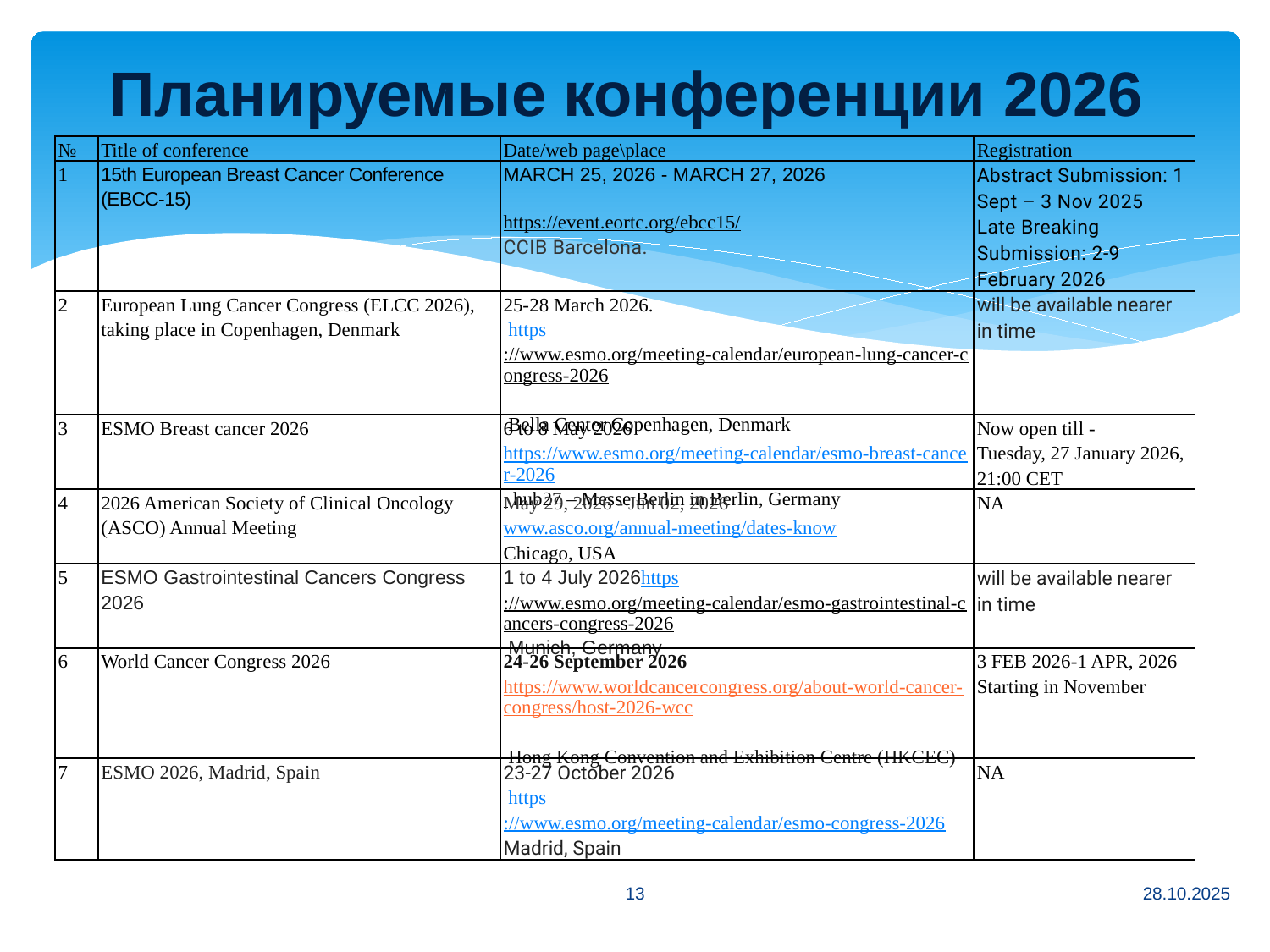

# Планируемые конференции 2026
| № | Title of conference | Date/web page\place | Registration |
| --- | --- | --- | --- |
| 1 | 15th European Breast Cancer Conference (EBCC-15) | March 25, 2026 - March 27, 2026   https://event.eortc.org/ebcc15/ CCIB Barcelona. | Abstract Submission: 1 Sept – 3 Nov 2025 Late Breaking Submission: 2-9 February 2026 |
| 2 | European Lung Cancer Congress (ELCC 2026), taking place in Copenhagen, Denmark | 25-28 March 2026.   https://www.esmo.org/meeting-calendar/european-lung-cancer-congress-2026  Bella Center Copenhagen, Denmark | will be available nearer in time |
| 3 | ESMO Breast cancer 2026 | 6 to 8 May 2026https://www.esmo.org/meeting-calendar/esmo-breast-cancer-2026 hub27 – Messe Berlin in Berlin, Germany | Now open till - Tuesday, 27 January 2026, 21:00 CET |
| 4 | 2026 American Society of Clinical Oncology (ASCO) Annual Meeting | May 29, 2026 - Jun 02, 2026 www.asco.org/annual-meeting/dates-know Chicago, USA | NA |
| 5 | ESMO Gastrointestinal Cancers Congress 2026 | 1 to 4 July 2026https://www.esmo.org/meeting-calendar/esmo-gastrointestinal-cancers-congress-2026 Munich, Germany | will be available nearer in time |
| 6 | World Cancer Congress 2026 | 24-26 September 2026 https://www.worldcancercongress.org/about-world-cancer-congress/host-2026-wcc  Hong Kong Convention and Exhibition Centre (HKCEC) | 3 FEB 2026-1 APR, 2026 Starting in November |
| 7 | ESMO 2026, Madrid, Spain | 23-27 October 2026  https://www.esmo.org/meeting-calendar/esmo-congress-2026 Madrid, Spain | NA |
13
28.10.2025